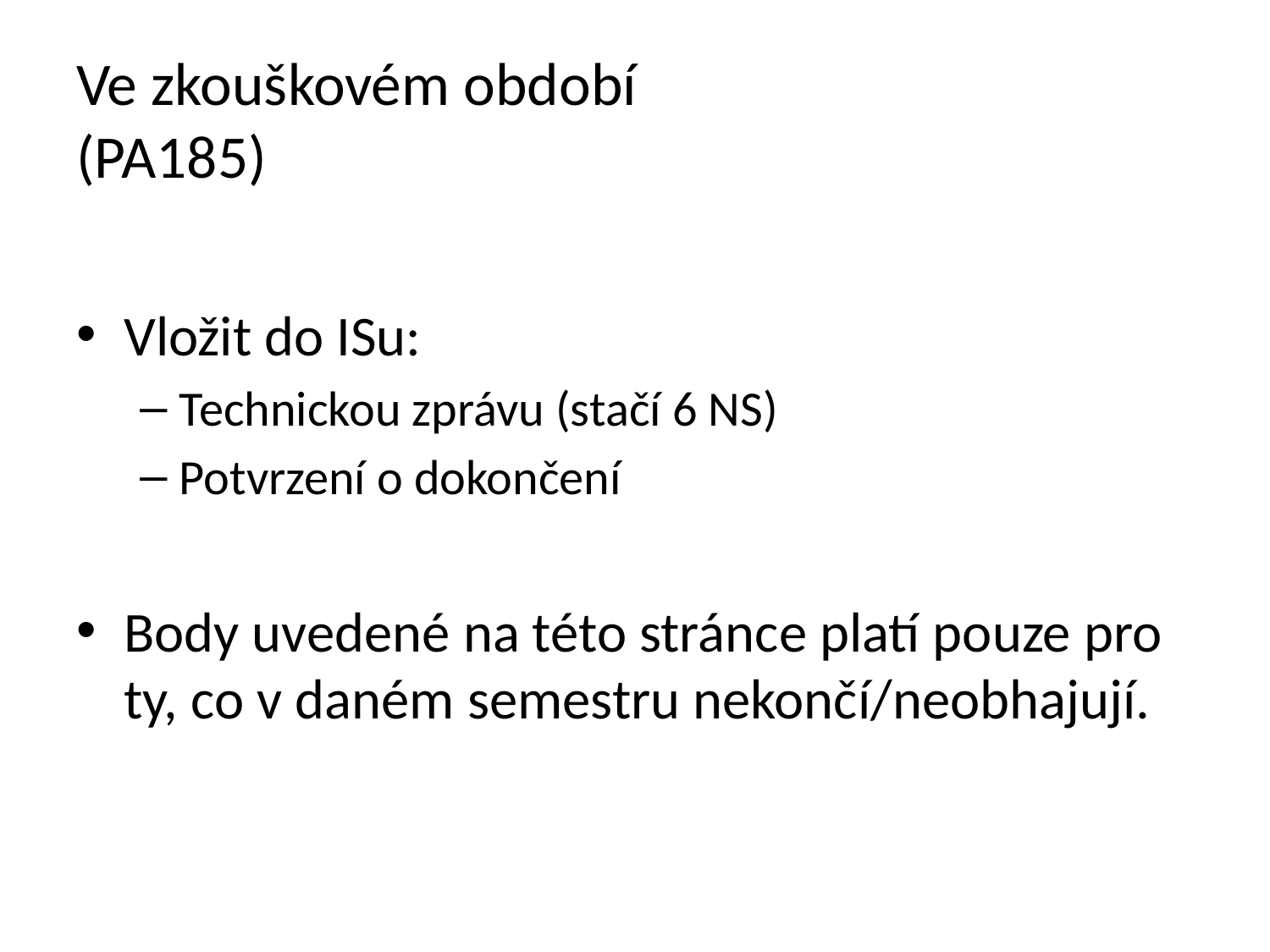

# Ve zkouškovém období (PA185)

Vložit do ISu:
Technickou zprávu (stačí 6 NS)
Potvrzení o dokončení

Body uvedené na této stránce platí pouze pro ty, co v daném semestru nekončí/neobhajují.